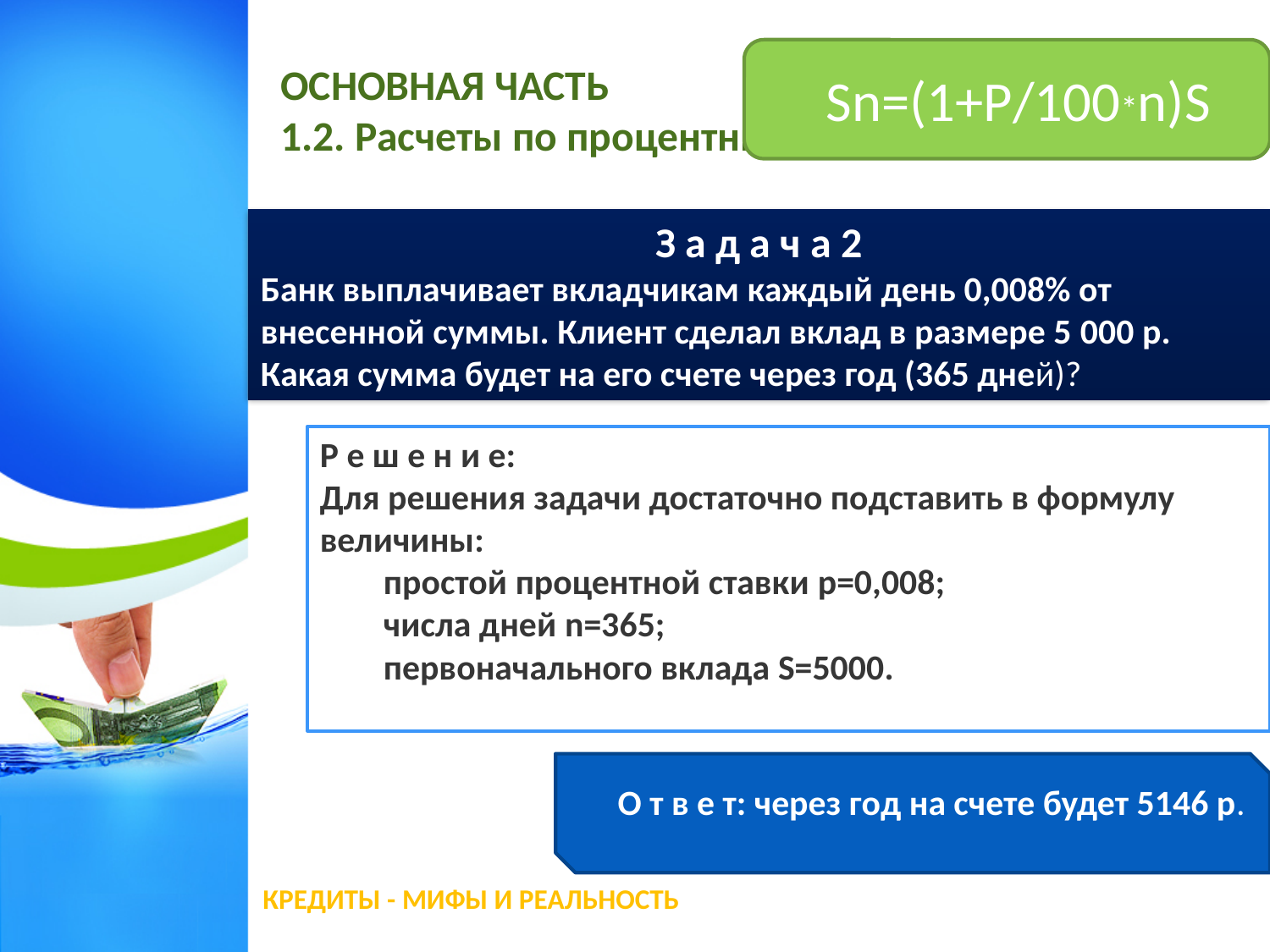

# ОСНОВНАЯ ЧАСТЬ 1.2. Расчеты по процентным ставкам
Sn=(1+P/100*n)S

З а д а ч а 2
Банк выплачивает вкладчикам каждый день 0,008% от внесенной суммы. Клиент сделал вклад в размере 5 000 р. Какая сумма будет на его счете через год (365 дней)?
Р е ш е н и е:
Для решения задачи достаточно подставить в формулу величины:
простой процентной ставки p=0,008;
числа дней n=365;
первоначального вклада S=5000.

О т в е т: через год на счете будет 5146 р.
КРЕДИТЫ - МИФЫ И РЕАЛЬНОСТЬ
11